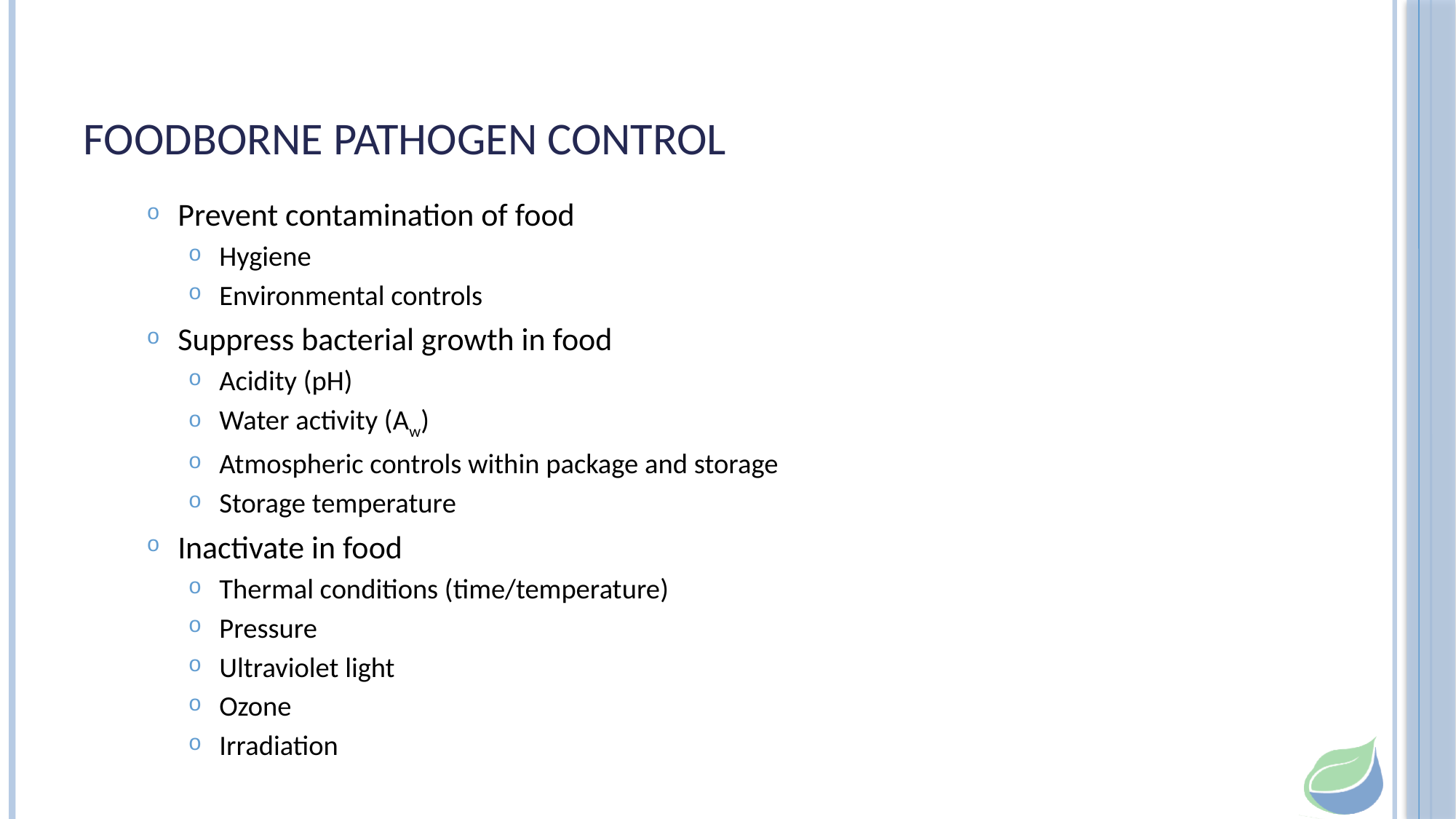

# Foodborne Pathogen Control
Prevent contamination of food
Hygiene
Environmental controls
Suppress bacterial growth in food
Acidity (pH)
Water activity (Aw)
Atmospheric controls within package and storage
Storage temperature
Inactivate in food
Thermal conditions (time/temperature)
Pressure
Ultraviolet light
Ozone
Irradiation